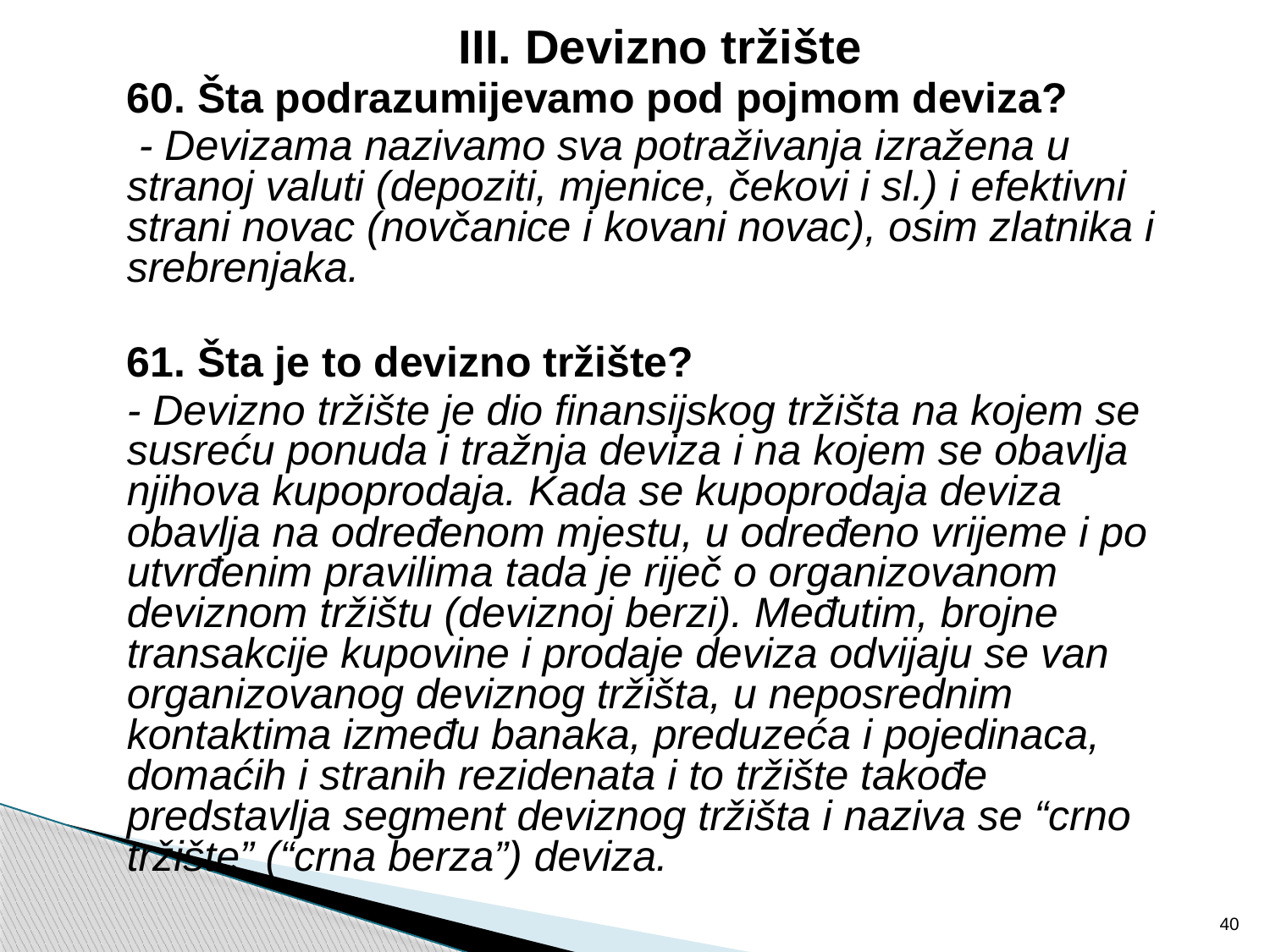

III. Devizno tržište
	60. Šta podrazumijevamo pod pojmom deviza?
    - Devizama nazivamo sva potraživanja izražena u stranoj valuti (depoziti, mjenice, čekovi i sl.) i efektivni strani novac (novčanice i kovani novac), osim zlatnika i srebrenjaka.

	61. Šta je to devizno tržište?
	- Devizno tržište je dio finansijskog tržišta na kojem se susreću ponuda i tražnja deviza i na kojem se obavlja njihova kupoprodaja. Kada se kupoprodaja deviza obavlja na određenom mjestu, u određeno vrijeme i po utvrđenim pravilima tada je riječ o organizovanom deviznom tržištu (deviznoj berzi). Međutim, brojne transakcije kupovine i prodaje deviza odvijaju se van organizovanog deviznog tržišta, u neposrednim kontaktima između banaka, preduzeća i pojedinaca, domaćih i stranih rezidenata i to tržište takođe predstavlja segment deviznog tržišta i naziva se “crno tržište” (“crna berza”) deviza.
40